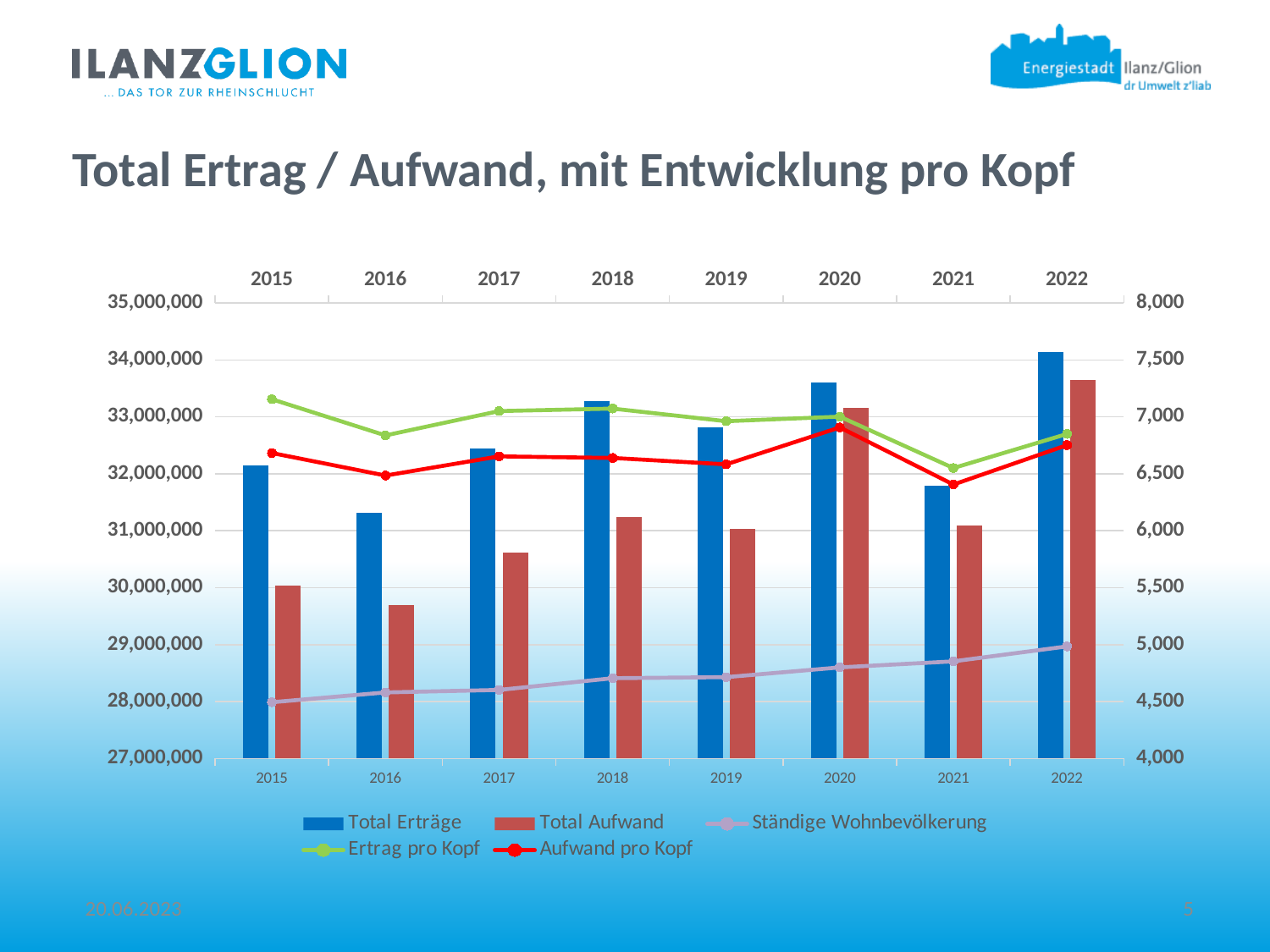

Total Ertrag / Aufwand, mit Entwicklung pro Kopf

### Chart

| Category | Total Erträge | Total Aufwand | Ständige Wohnbevölkerung | Ertrag pro Kopf | Aufwand pro Kopf |
|---|---|---|---|---|---|
| 2015 | 32154866.0 | 30033522.0 | 4494.0 | 7155.065865598576 | 6683.026702269693 |
| 2016 | 31314714.0 | 29701170.0 | 4580.0 | 6837.273799126638 | 6484.971615720524 |
| 2017 | 32448142.0 | 30619056.0 | 4602.0 | 7050.878313776619 | 6653.423728813559 |
| 2018 | 33279203.0 | 31238507.0 | 4705.0 | 7073.156854410202 | 6639.4276301806585 |
| 2019 | 32819163.0 | 31033141.0 | 4714.0 | 6962.062579550276 | 6583.186465846415 |
| 2020 | 33610578.0 | 33155380.0 | 4800.0 | 7002.20375 | 6907.370833333333 |
| 2021 | 31791672.0 | 31088558.0 | 4853.0 | 6550.931794766124 | 6406.049453946012 |
| 2022 | 34141575.230000004 | 33653113.66 | 4984.0 | 6850.235800561799 | 6752.229867576243 |
20.06.2023
5